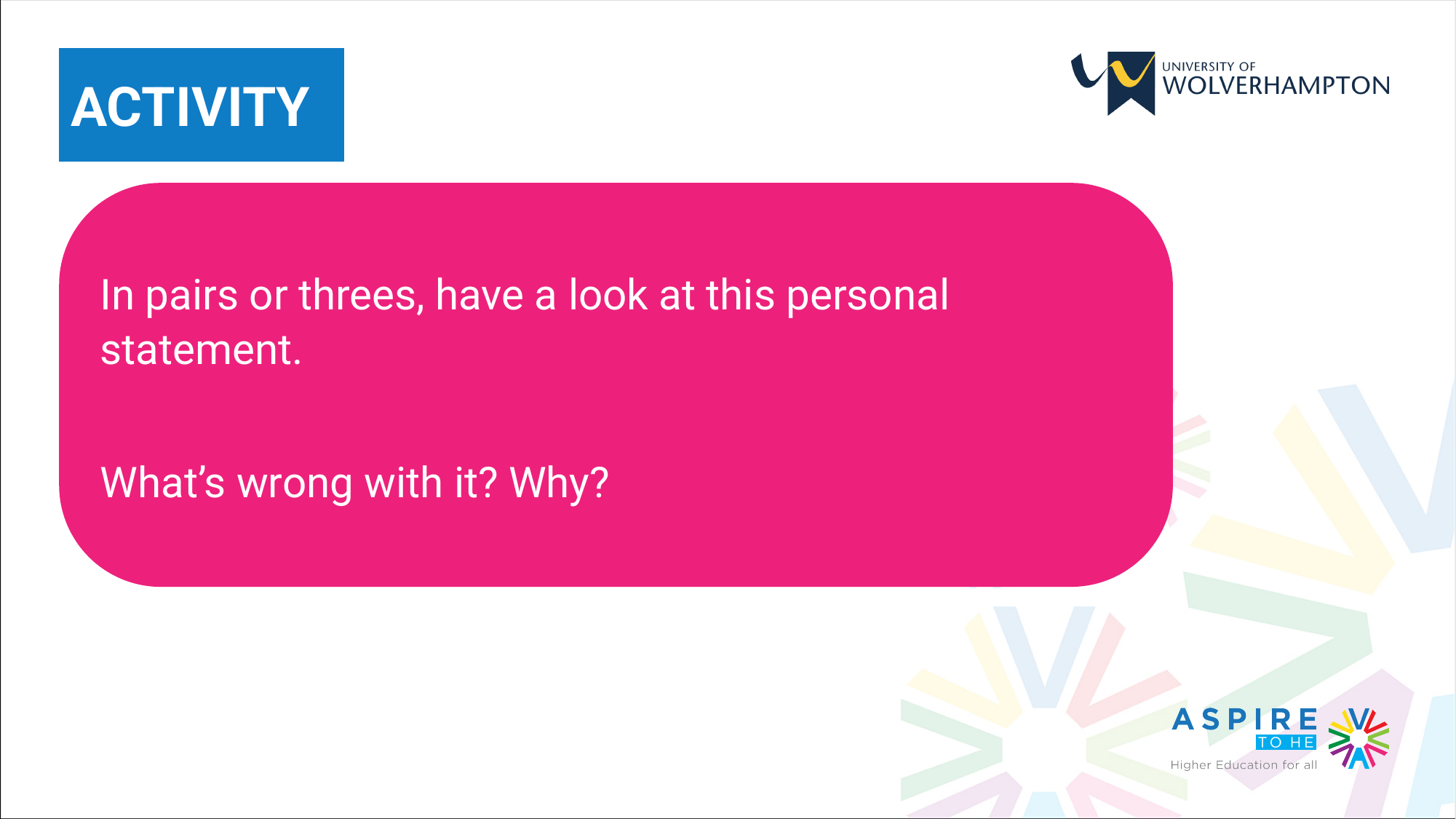

ACTIVITY
In pairs or threes, have a look at this personal statement.

What’s wrong with it? Why?